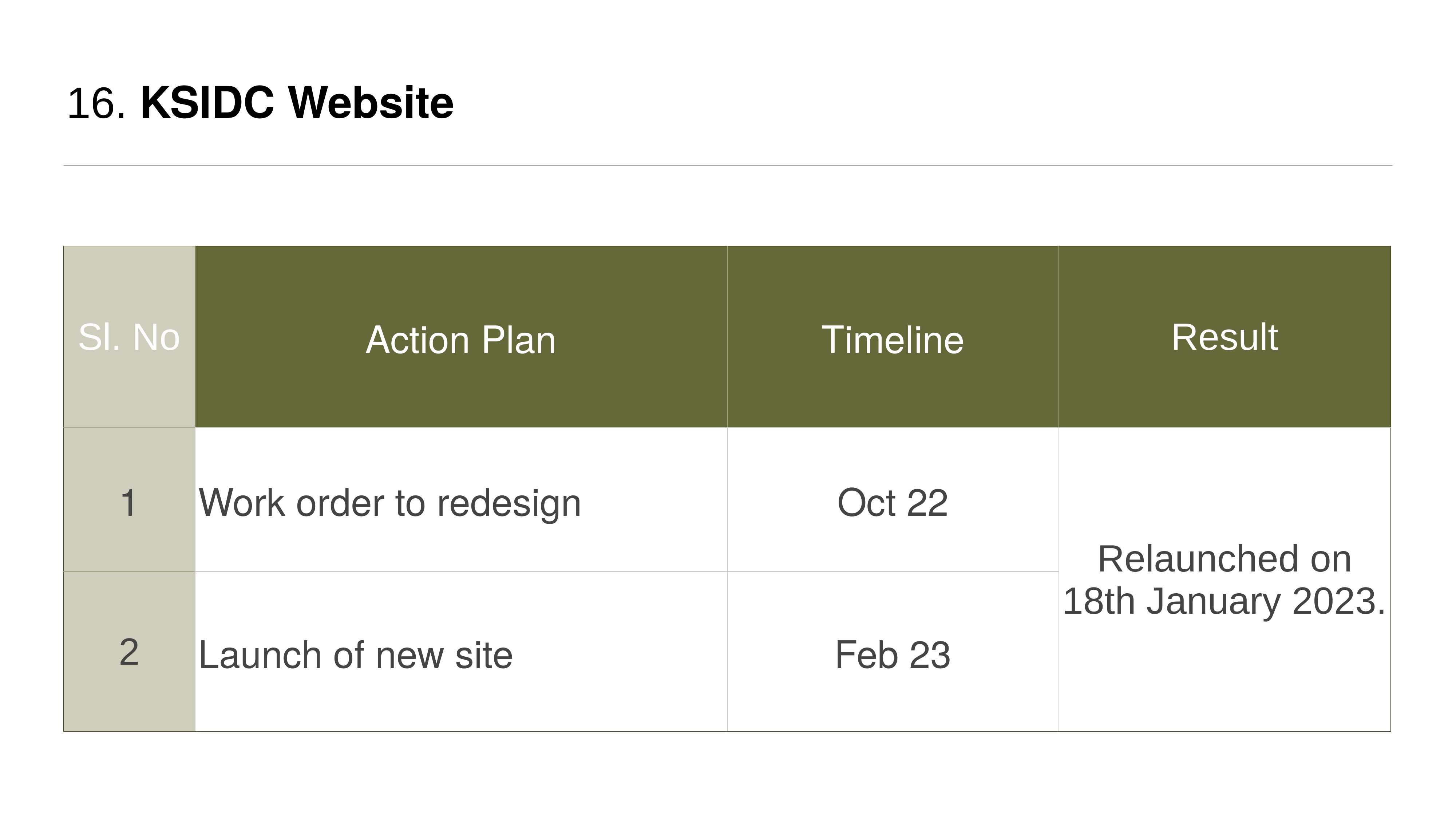

# 16. KSIDC Website
| Sl. No | Action Plan | Timeline | Result |
| --- | --- | --- | --- |
| 1 | Work order to redesign | Oct 22 | Relaunched on 18th January 2023. |
| 2 | Launch of new site | Feb 23 |  |